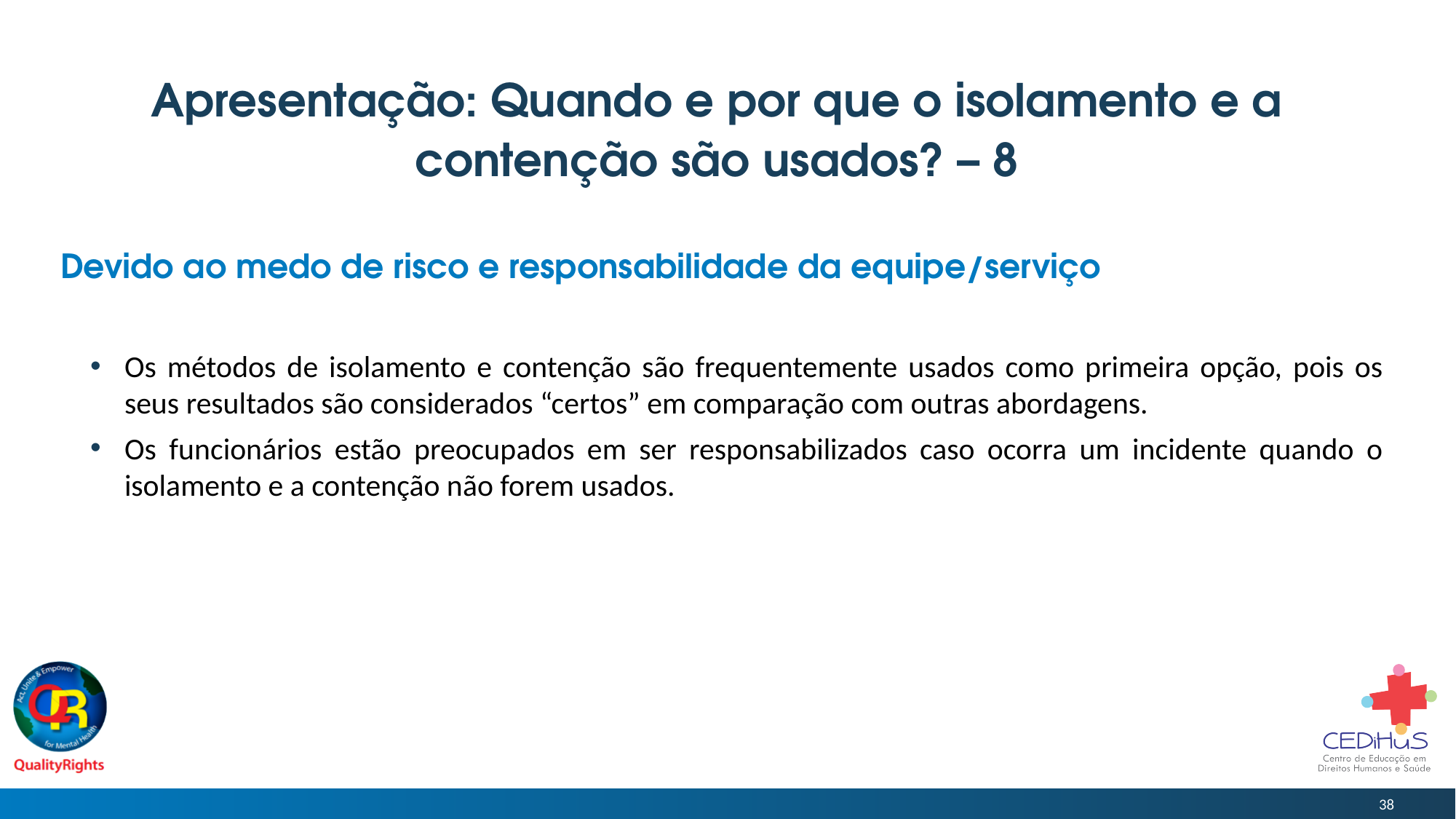

# Apresentação: Quando e por que o isolamento e a contenção são usados? – 8
Devido ao medo de risco e responsabilidade da equipe/serviço
Os métodos de isolamento e contenção são frequentemente usados como primeira opção, pois os seus resultados são considerados “certos” em comparação com outras abordagens.
Os funcionários estão preocupados em ser responsabilizados caso ocorra um incidente quando o isolamento e a contenção não forem usados.